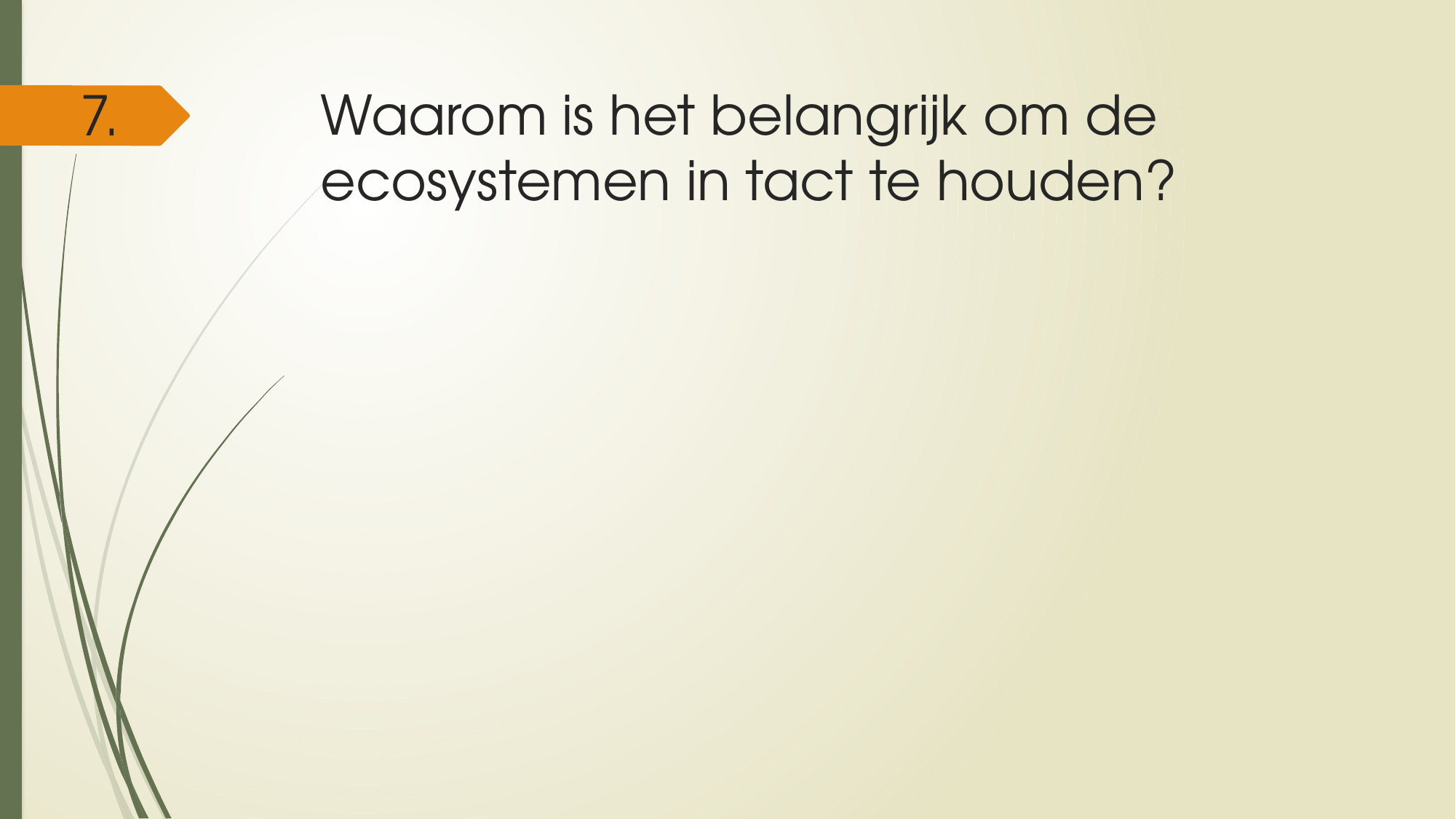

# Waarom is het belangrijk om de ecosystemen in tact te houden?
7.